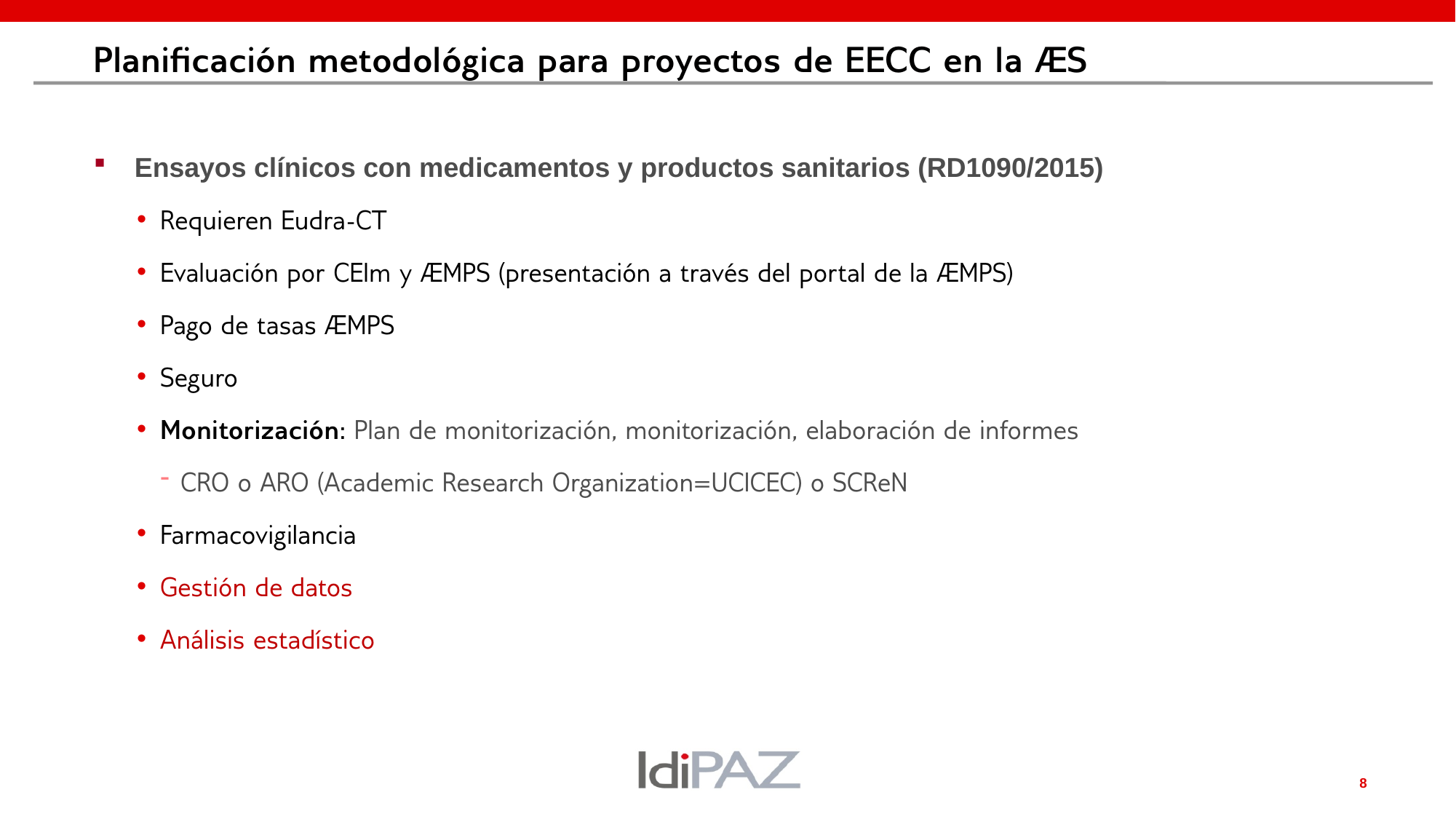

# Planificación metodológica para proyectos de EECC en la AES
Ensayos clínicos con medicamentos y productos sanitarios (RD1090/2015)
Requieren Eudra-CT
Evaluación por CEIm y AEMPS (presentación a través del portal de la AEMPS)
Pago de tasas AEMPS
Seguro
Monitorización: Plan de monitorización, monitorización, elaboración de informes
CRO o ARO (Academic Research Organization=UCICEC) o SCReN
Farmacovigilancia
Gestión de datos
Análisis estadístico